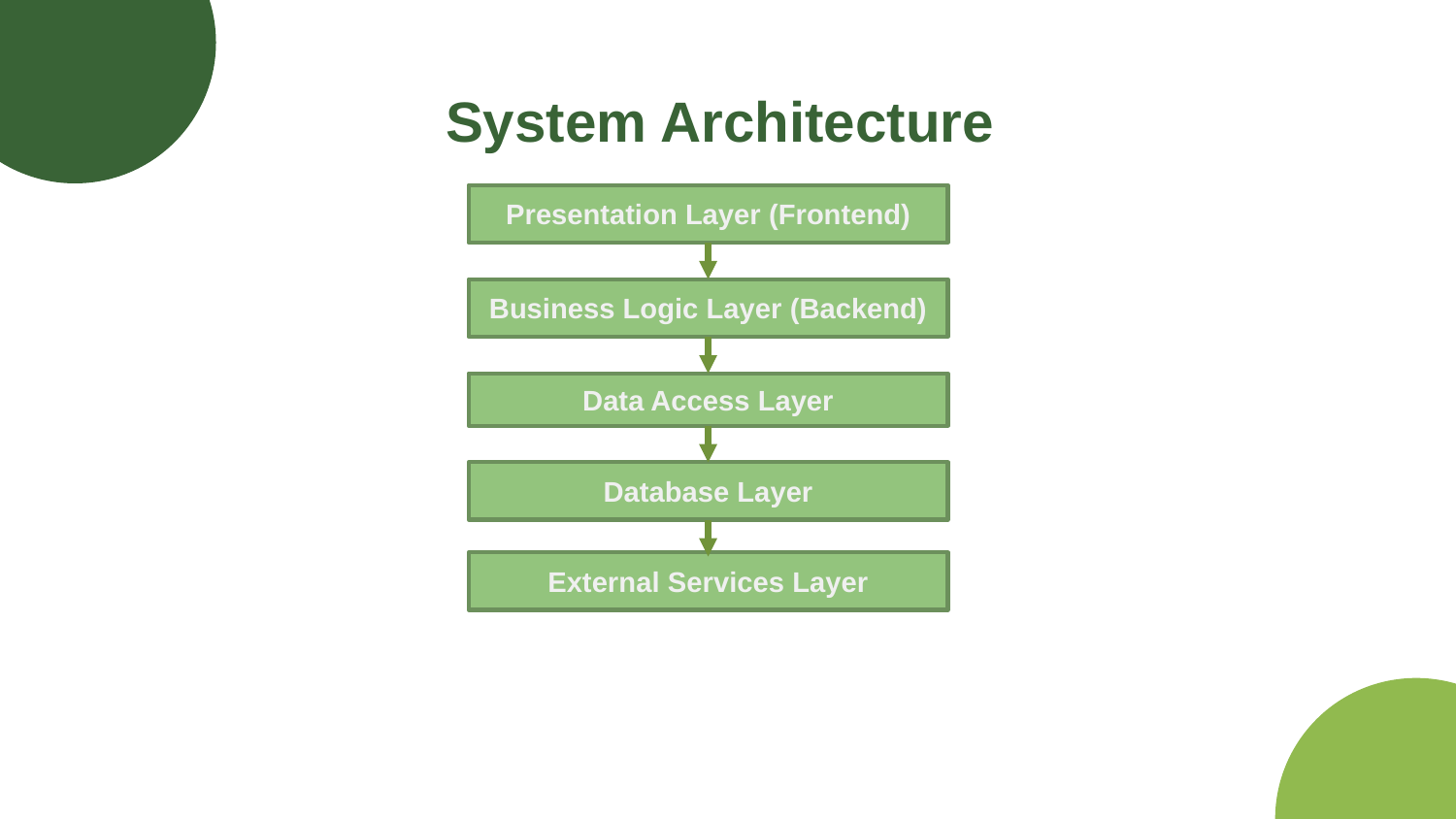

# System Architecture
Presentation Layer (Frontend)
Business Logic Layer (Backend)
Data Access Layer
Database Layer
External Services Layer